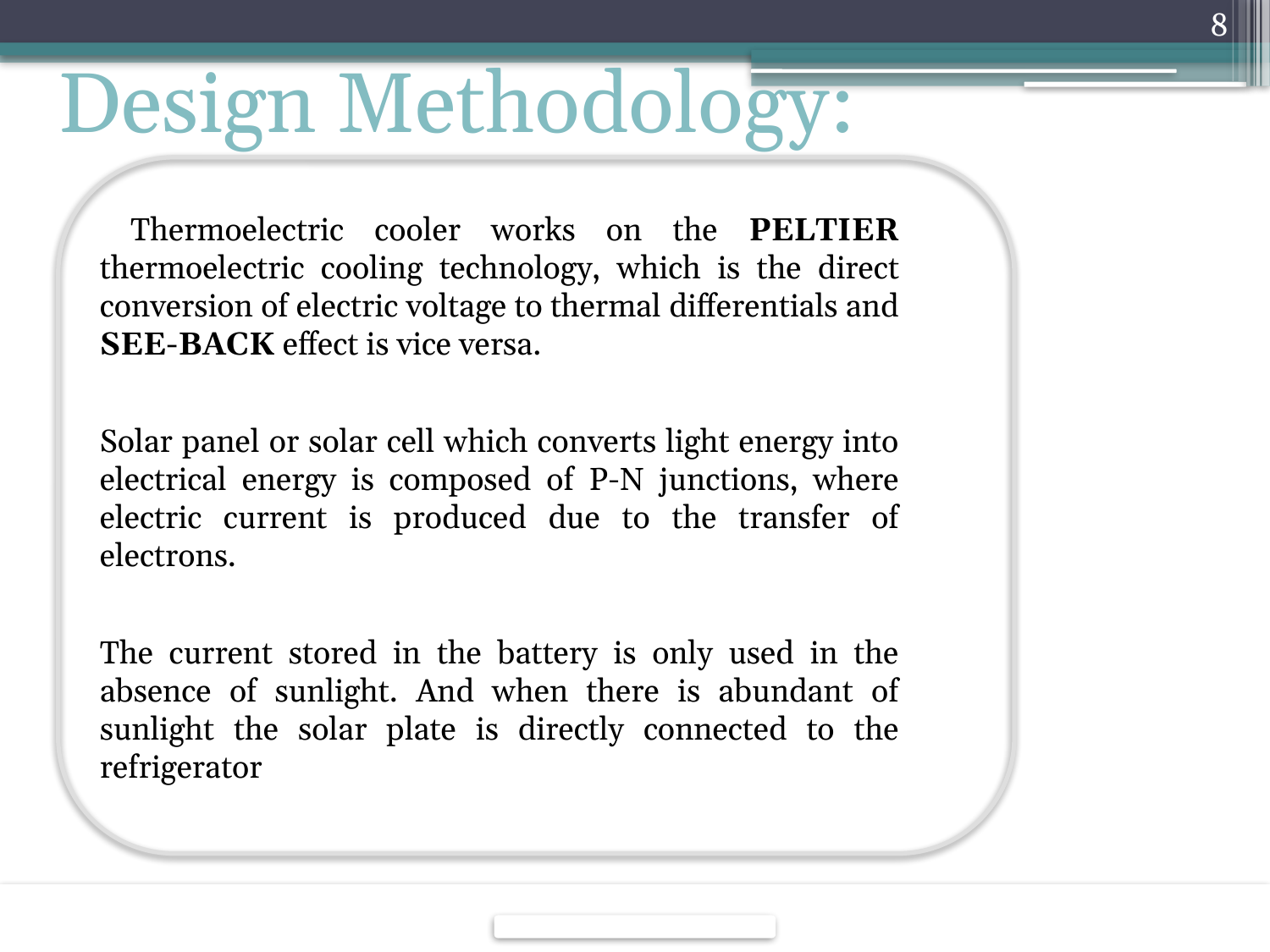

8
Design Methodology:

 Thermoelectric cooler works on the PELTIER thermoelectric cooling technology, which is the direct conversion of electric voltage to thermal differentials and SEE-BACK effect is vice versa.

Solar panel or solar cell which converts light energy into electrical energy is composed of P-N junctions, where electric current is produced due to the transfer of electrons.

The current stored in the battery is only used in the absence of sunlight. And when there is abundant of sunlight the solar plate is directly connected to the refrigerator